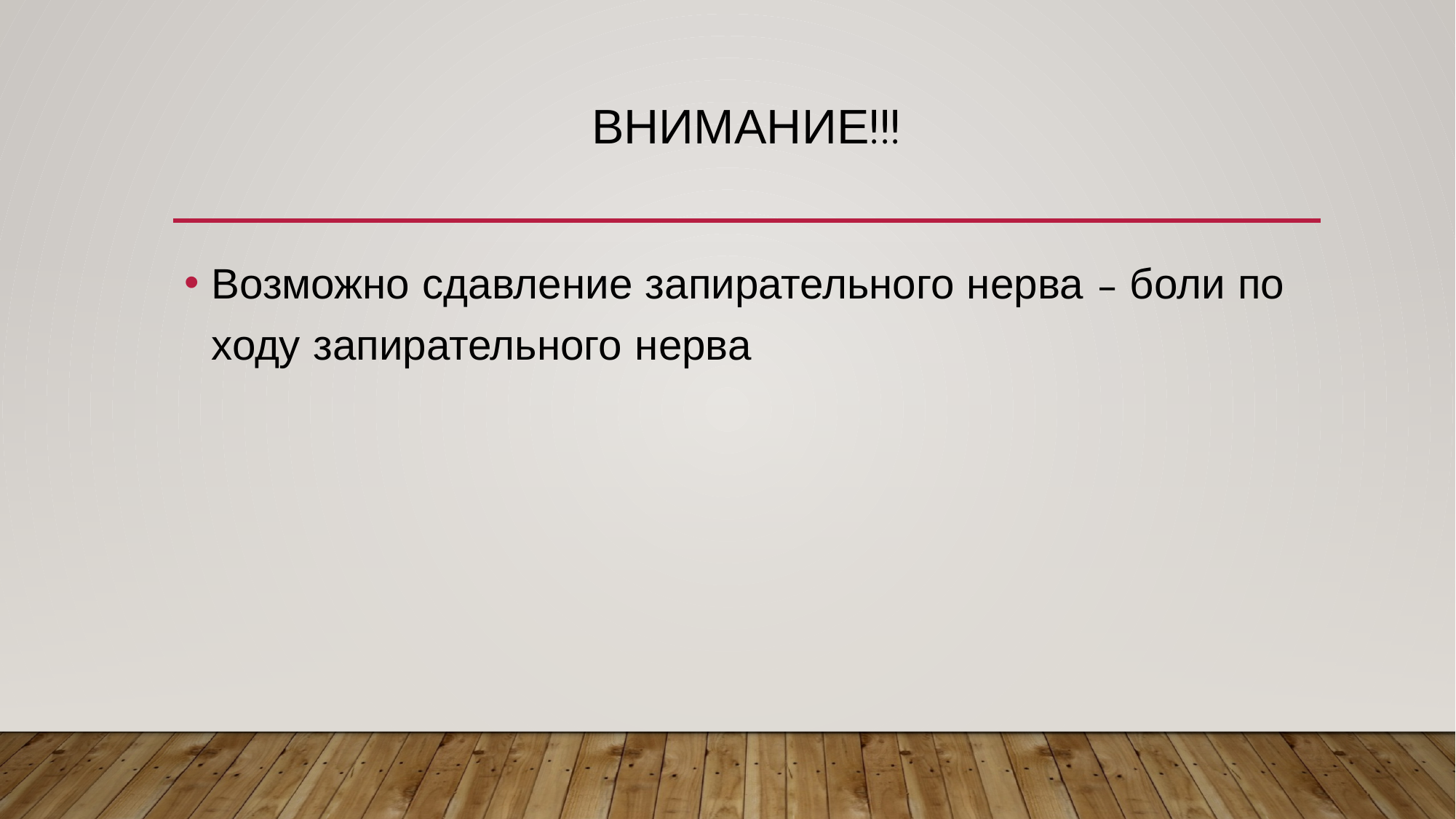

# Внимание!!!
Возможно сдавление запирательного нерва – боли по ходу запирательного нерва